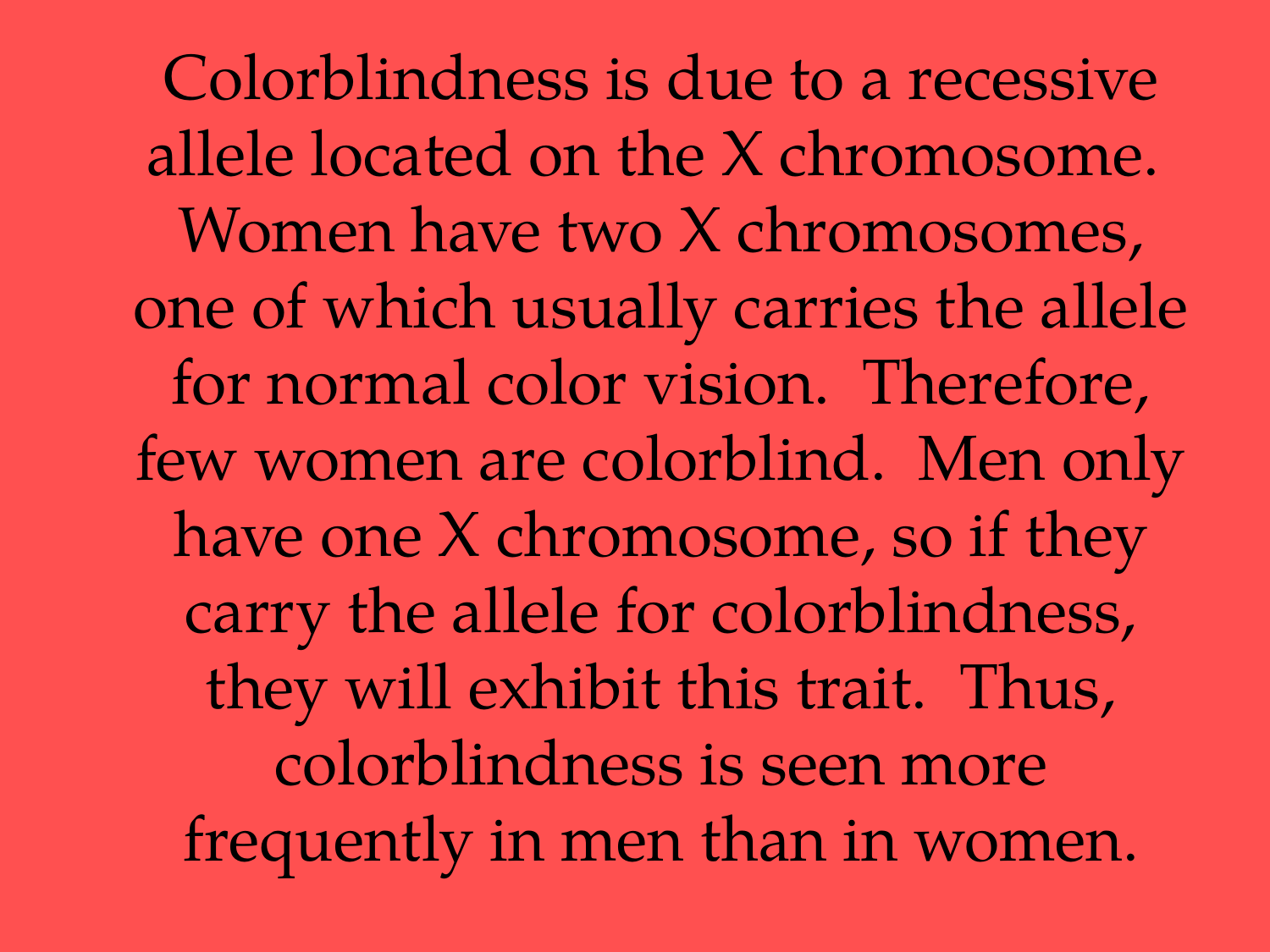

# Colorblindness is due to a recessive allele located on the X chromosome.  Women have two X chromosomes, one of which usually carries the allele for normal color vision.  Therefore, few women are colorblind.  Men only have one X chromosome, so if they carry the allele for colorblindness, they will exhibit this trait.  Thus, colorblindness is seen more frequently in men than in women.